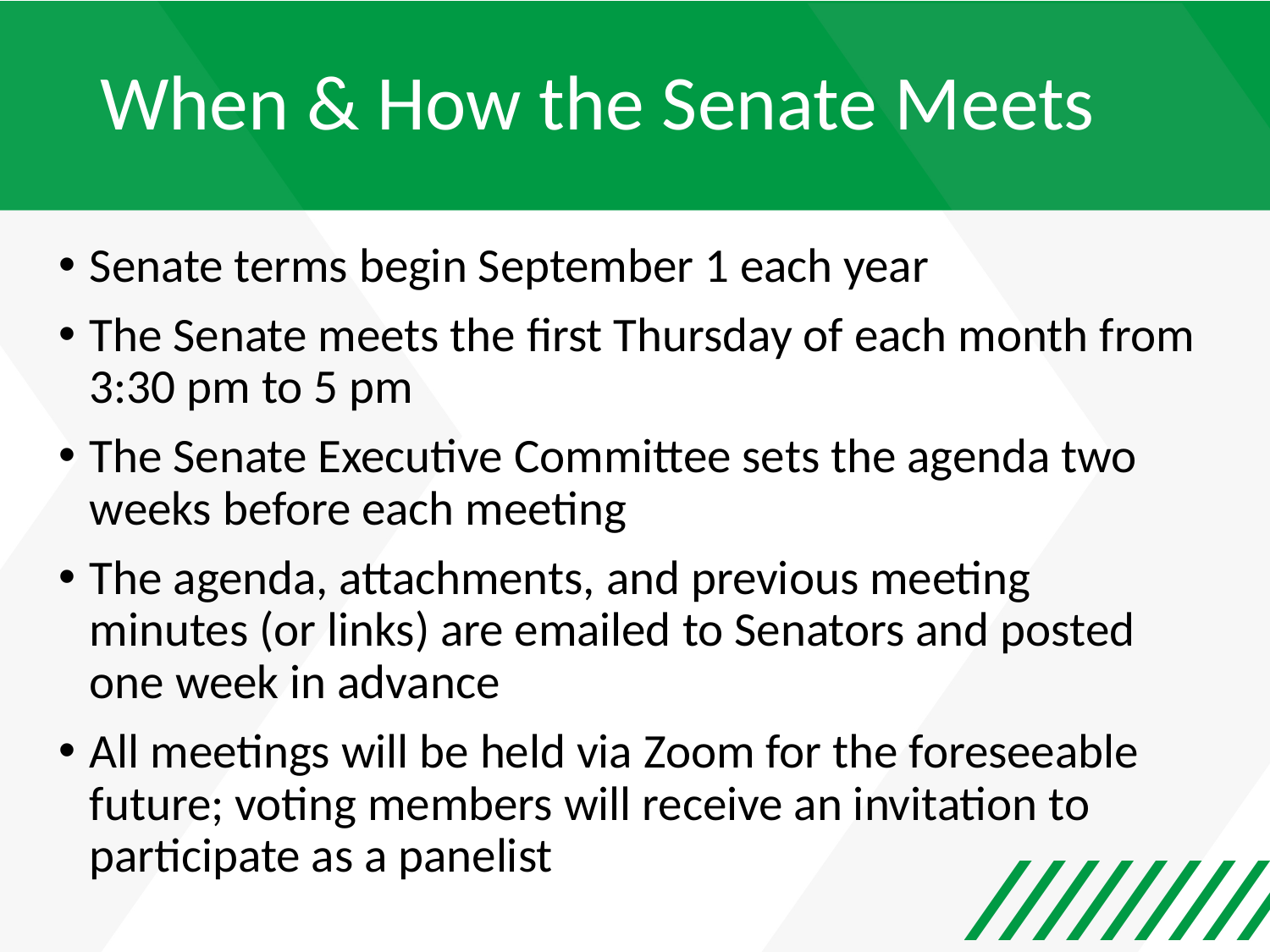

# When & How the Senate Meets
Senate terms begin September 1 each year
The Senate meets the first Thursday of each month from 3:30 pm to 5 pm
The Senate Executive Committee sets the agenda two weeks before each meeting
The agenda, attachments, and previous meeting minutes (or links) are emailed to Senators and posted one week in advance
All meetings will be held via Zoom for the foreseeable future; voting members will receive an invitation to participate as a panelist